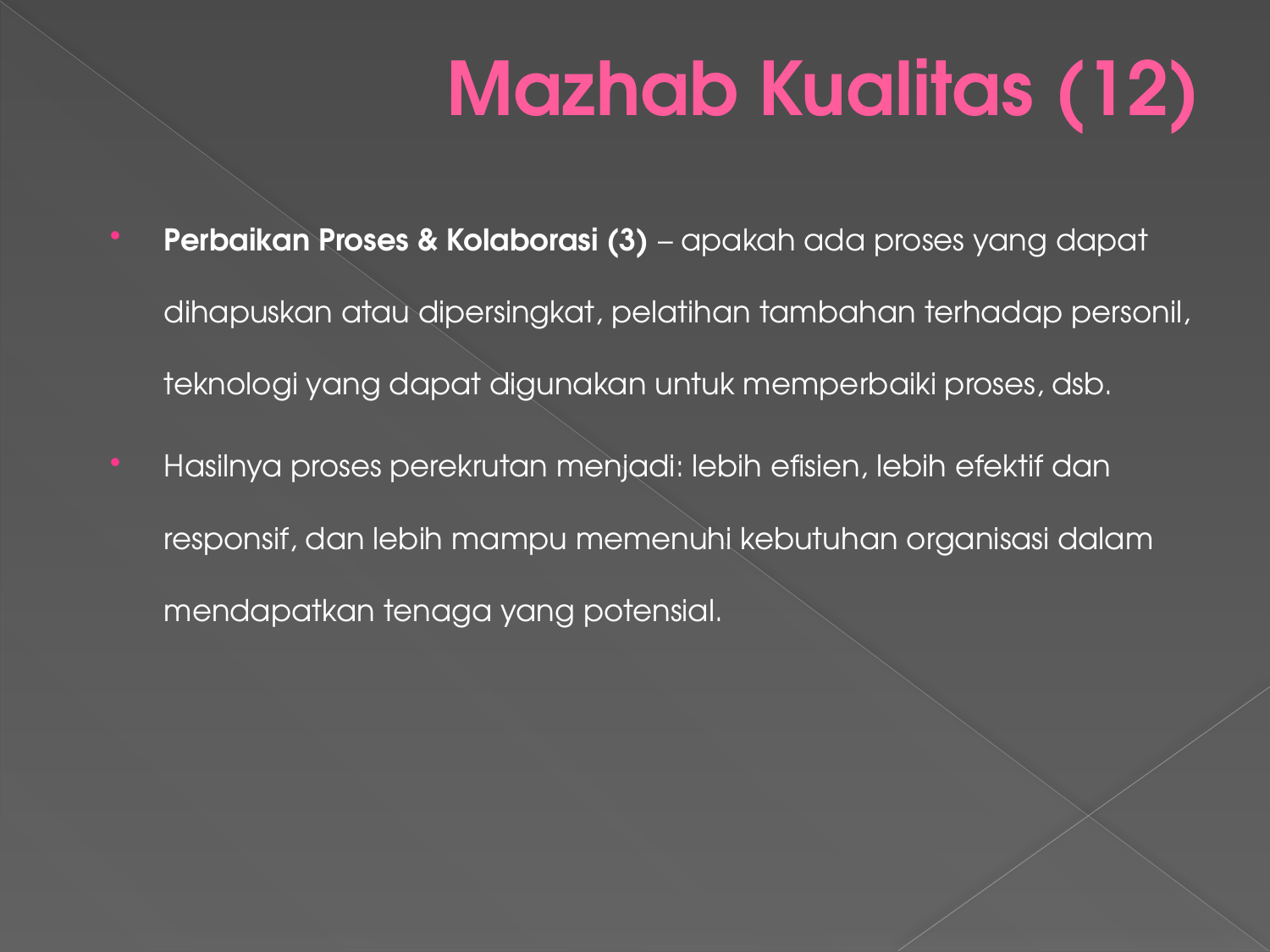

# Mazhab Kualitas (12)
Perbaikan Proses & Kolaborasi (3) – apakah ada proses yang dapat dihapuskan atau dipersingkat, pelatihan tambahan terhadap personil, teknologi yang dapat digunakan untuk memperbaiki proses, dsb.
Hasilnya proses perekrutan menjadi: lebih efisien, lebih efektif dan responsif, dan lebih mampu memenuhi kebutuhan organisasi dalam mendapatkan tenaga yang potensial.